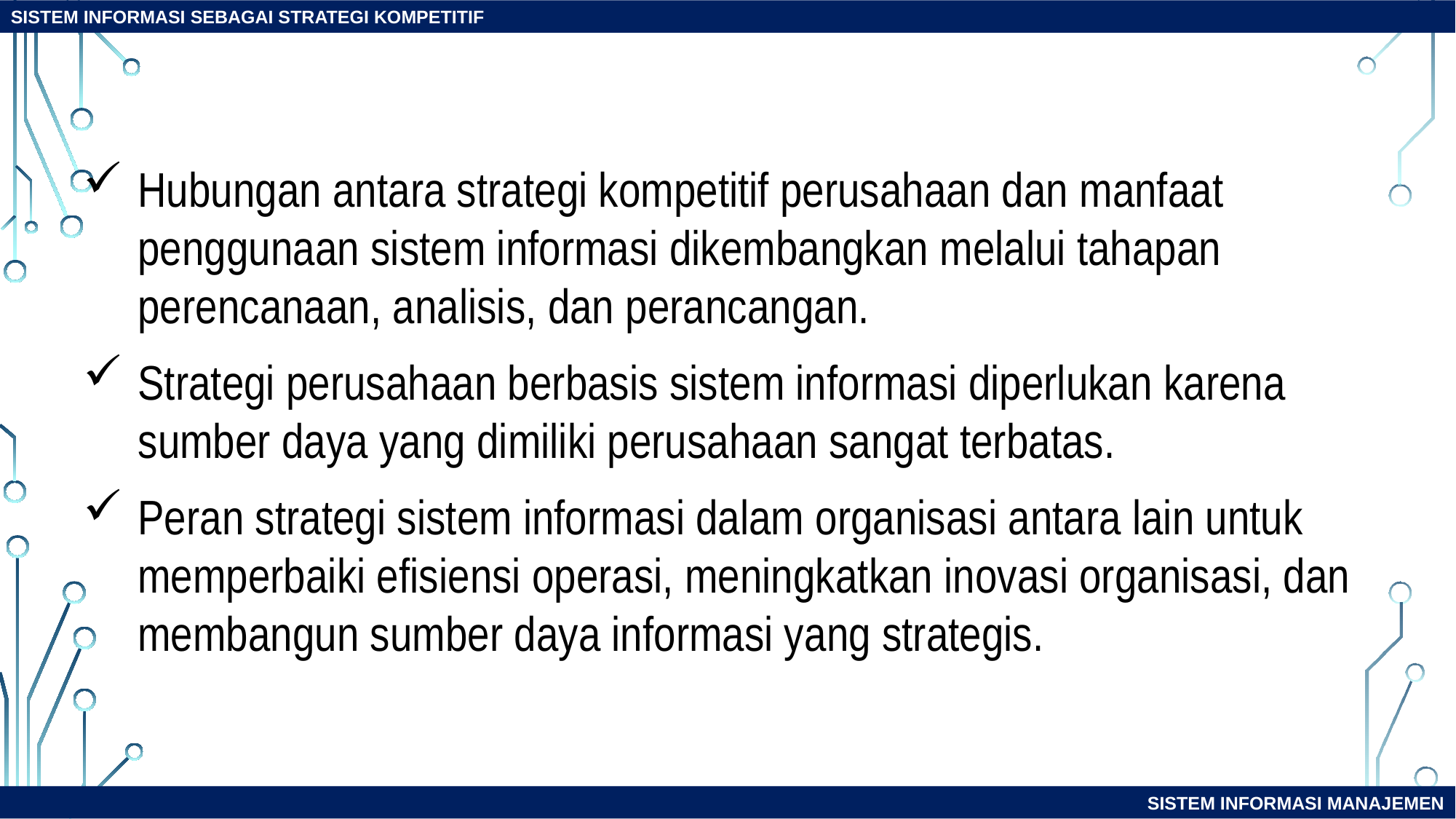

SISTEM INFORMASI SEBAGAI STRATEGI KOMPETITIF
Hubungan antara strategi kompetitif perusahaan dan manfaat penggunaan sistem informasi dikembangkan melalui tahapan perencanaan, analisis, dan perancangan.
Strategi perusahaan berbasis sistem informasi diperlukan karena sumber daya yang dimiliki perusahaan sangat terbatas.
Peran strategi sistem informasi dalam organisasi antara lain untuk memperbaiki efisiensi operasi, meningkatkan inovasi organisasi, dan membangun sumber daya informasi yang strategis.
SISTEM INFORMASI MANAJEMEN